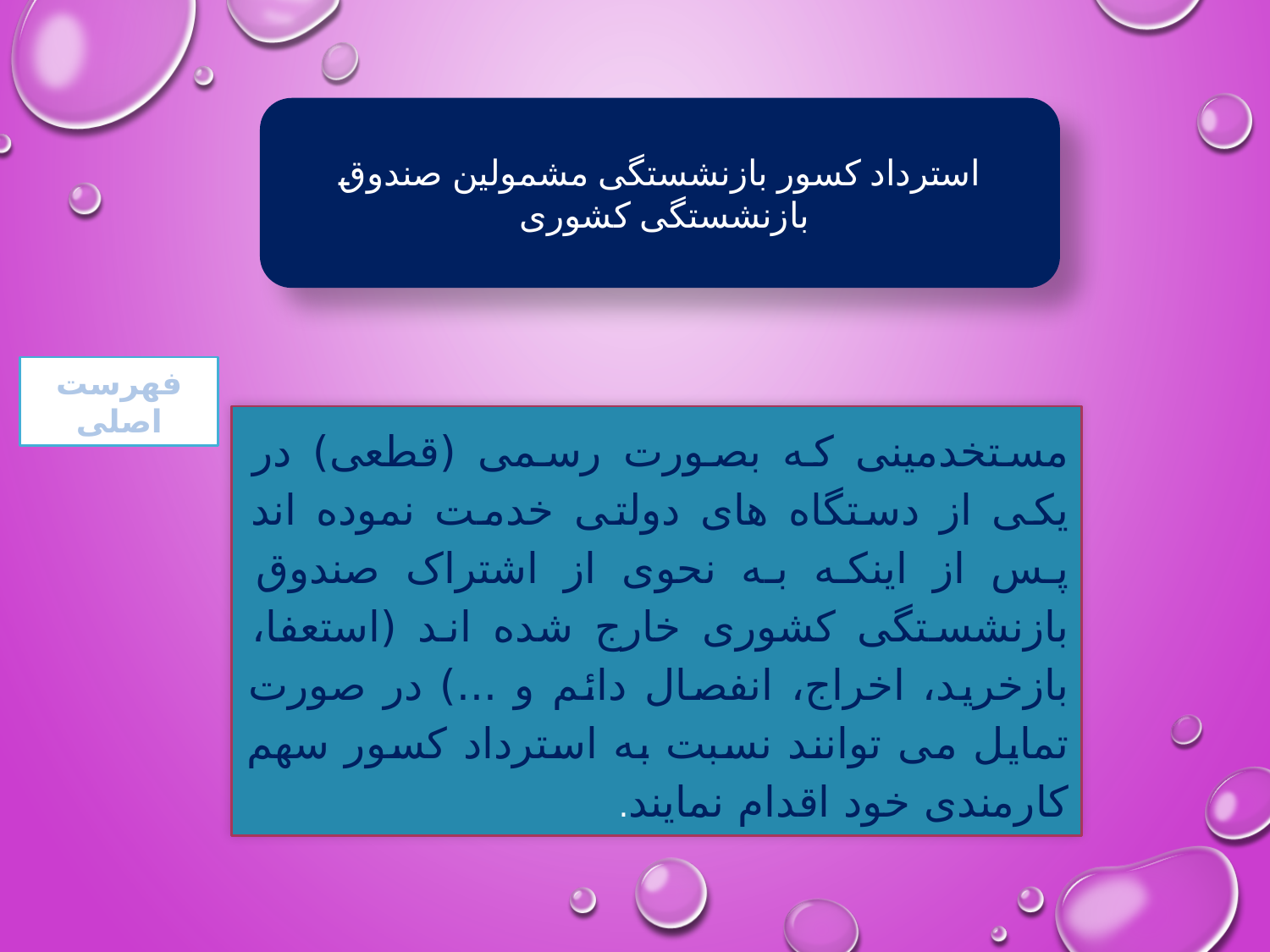

استرداد کسور بازنشستگی مشمولین صندوق بازنشستگی کشوری
فهرست اصلی
مستخدمینی که بصورت رسمی (قطعی) در یکی از دستگاه های دولتی خدمت نموده اند پس از اینکه به نحوی از اشتراک صندوق بازنشستگی کشوری خارج شده اند (استعفا، بازخرید، اخراج، انفصال دائم و ...) در صورت تمایل می توانند نسبت به استرداد کسور سهم کارمندی خود اقدام نمایند.